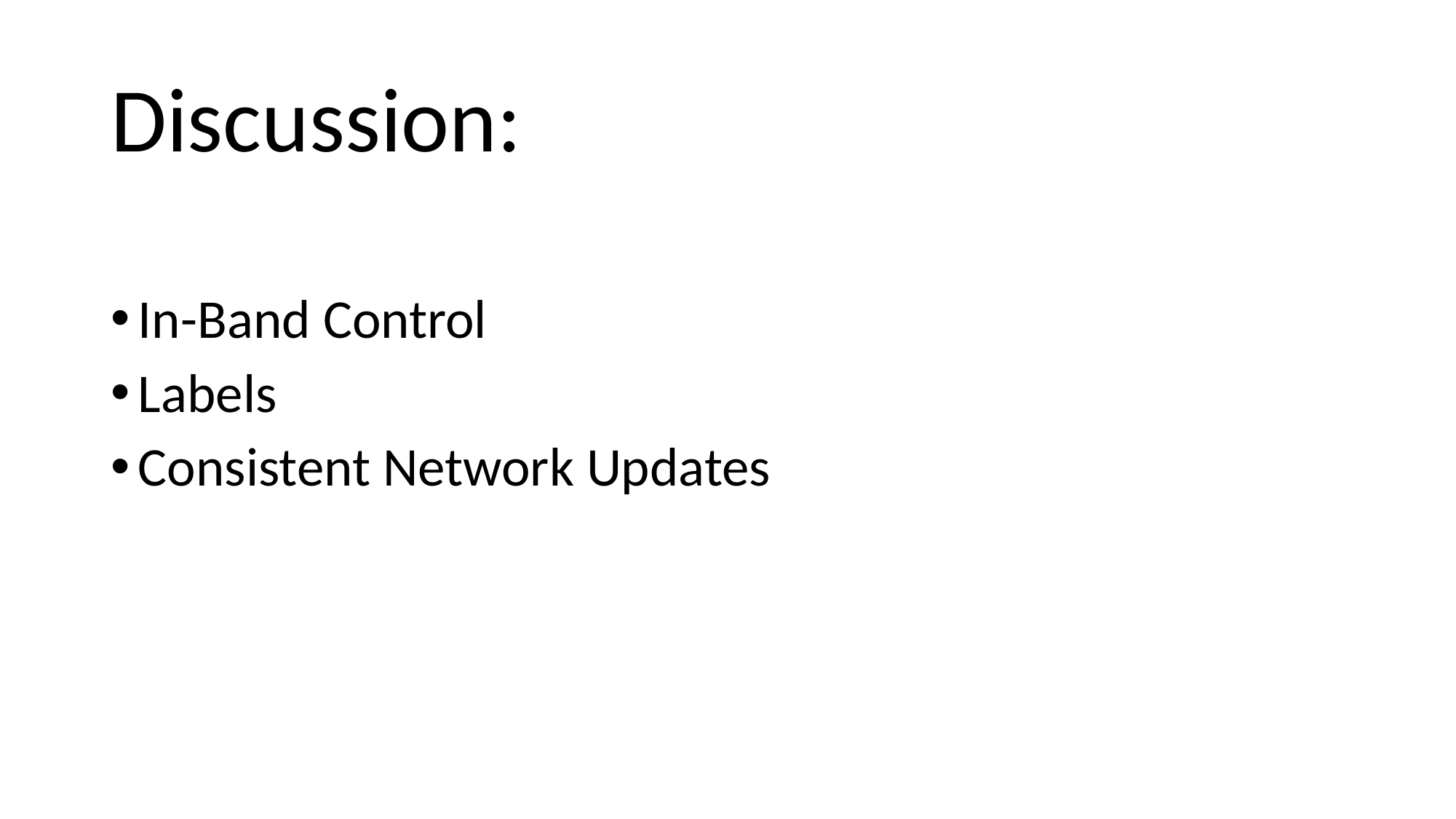

# Discussion:
In-Band Control
Labels
Consistent Network Updates